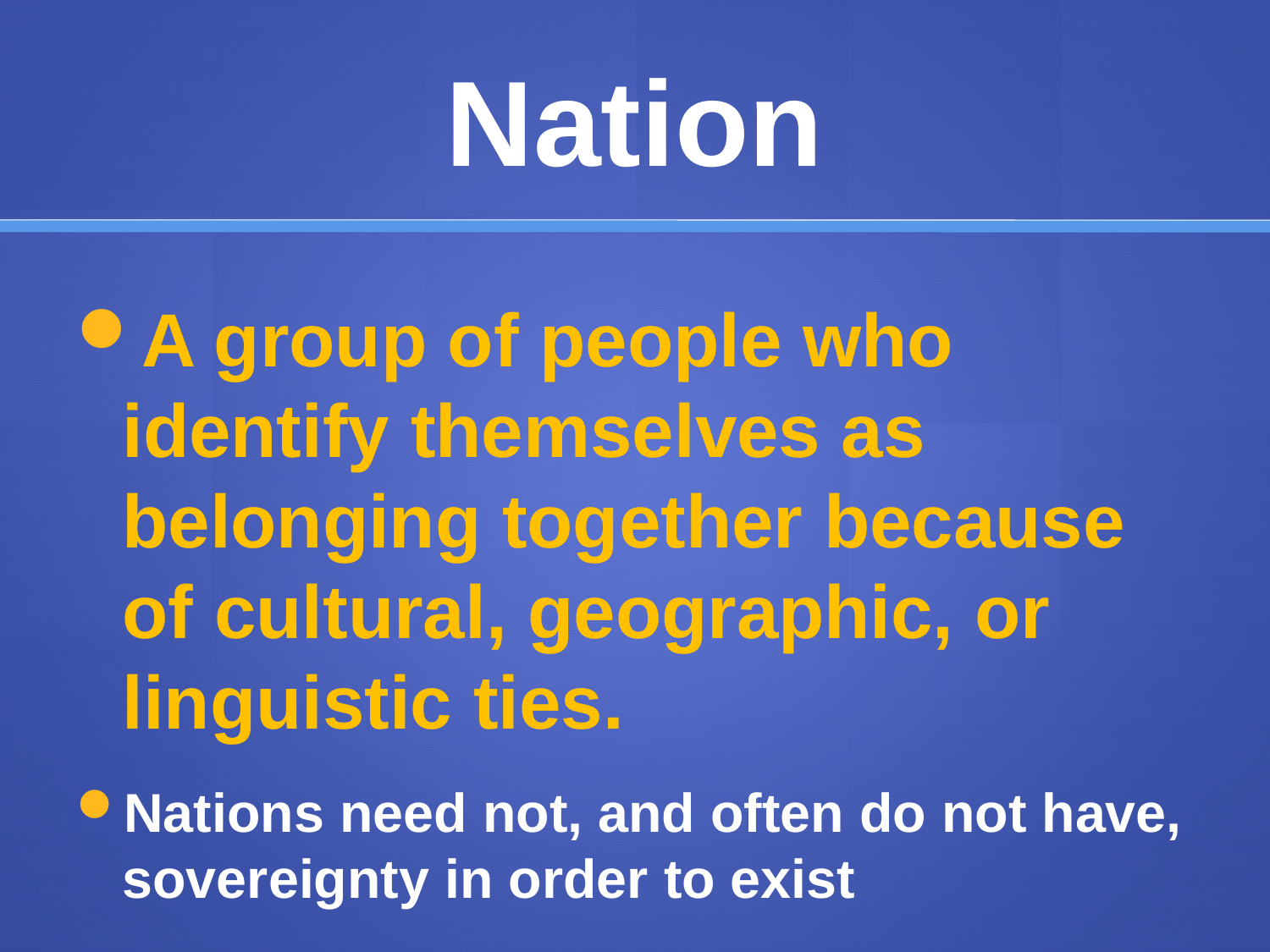

# Nation
A group of people who identify themselves as belonging together because of cultural, geographic, or linguistic ties.
Nations need not, and often do not have, sovereignty in order to exist